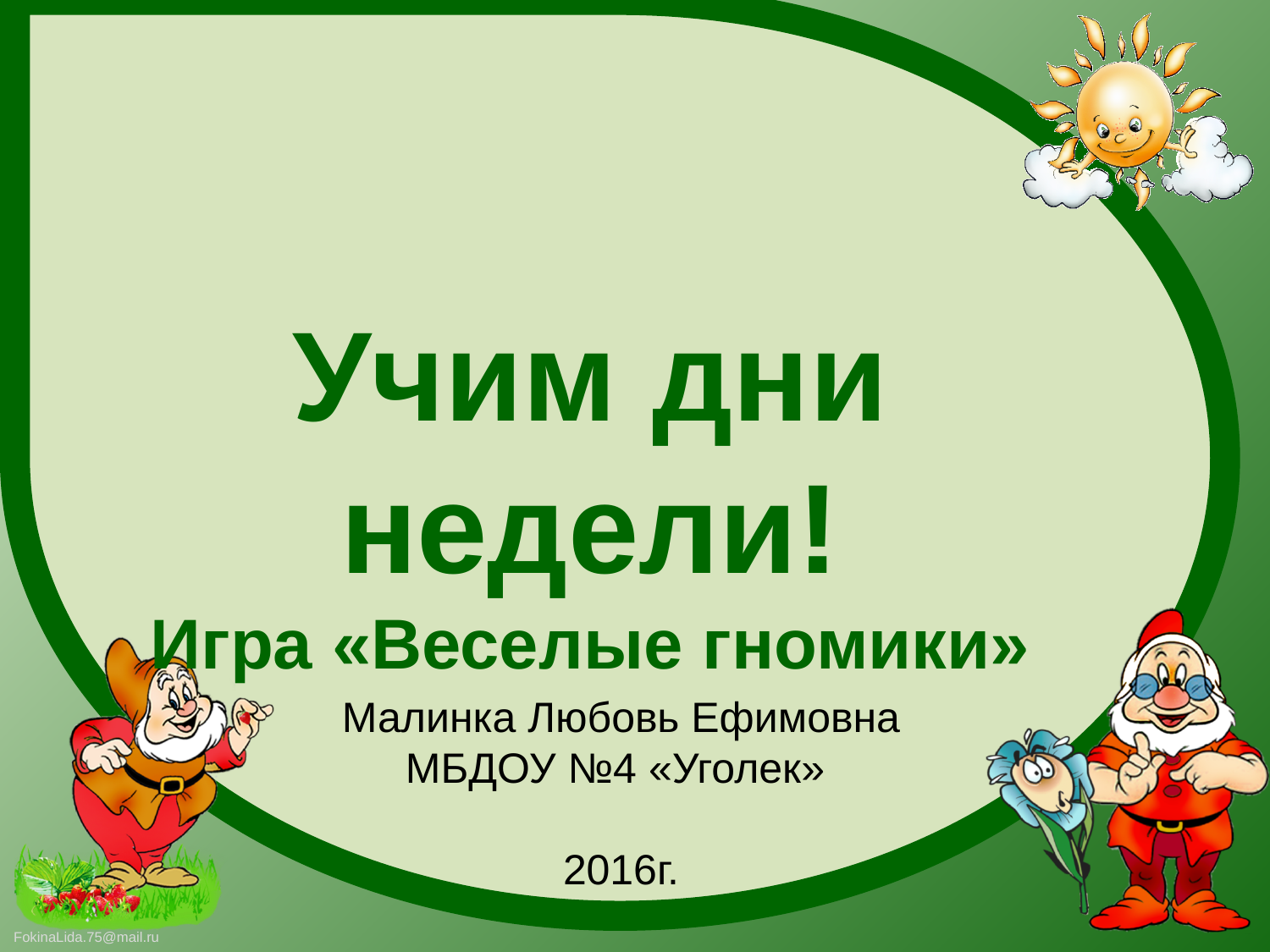

Учим дни недели!
Игра «Веселые гномики»
Малинка Любовь Ефимовна
МБДОУ №4 «Уголек»

2016г.